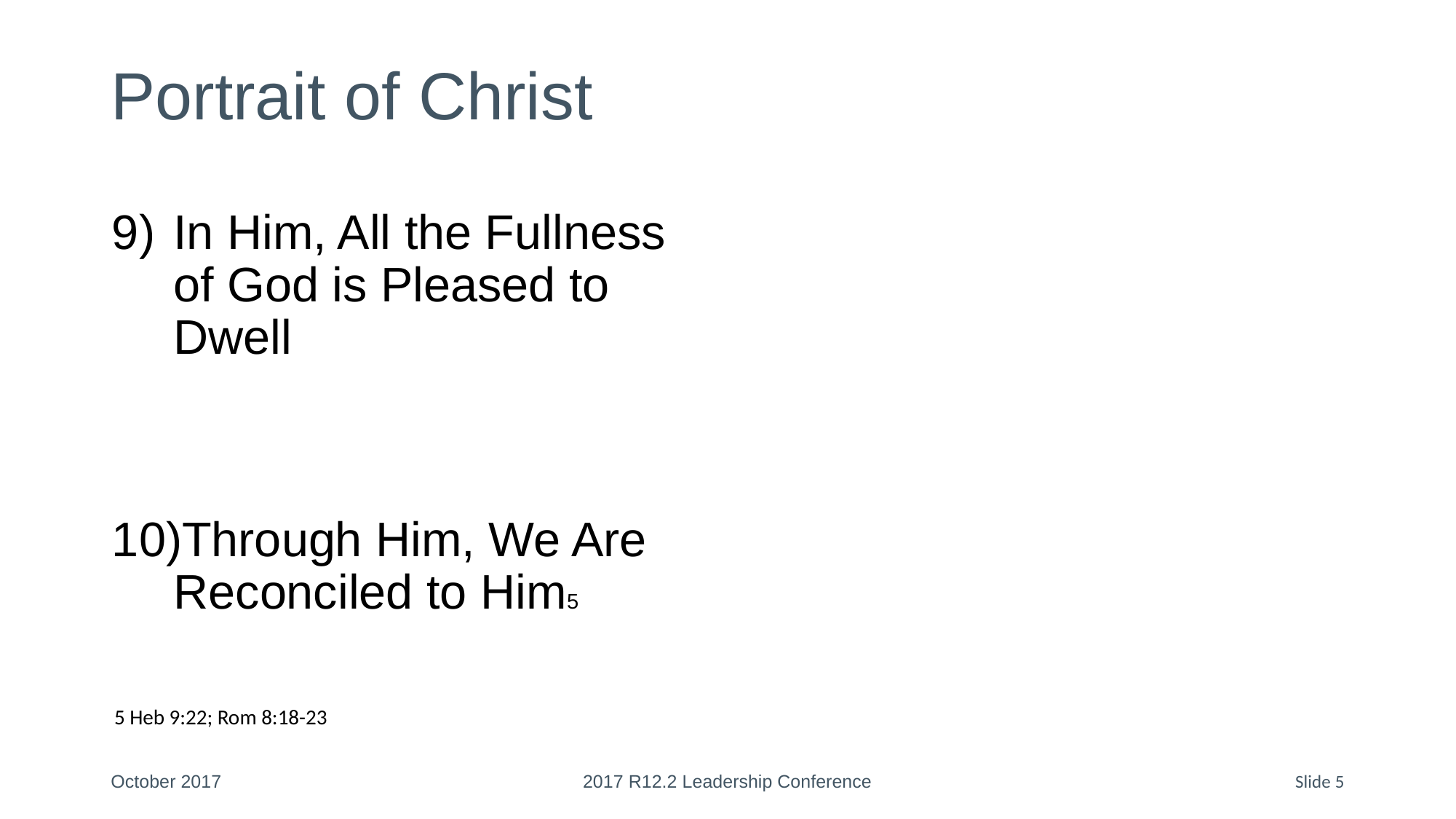

# Portrait of Christ

In Him, All the Fullness of God is Pleased to Dwell

Through Him, We Are Reconciled to Him5

5 Heb 9:22; Rom 8:18-23
October 2017
2017 R12.2 Leadership Conference
Slide 5